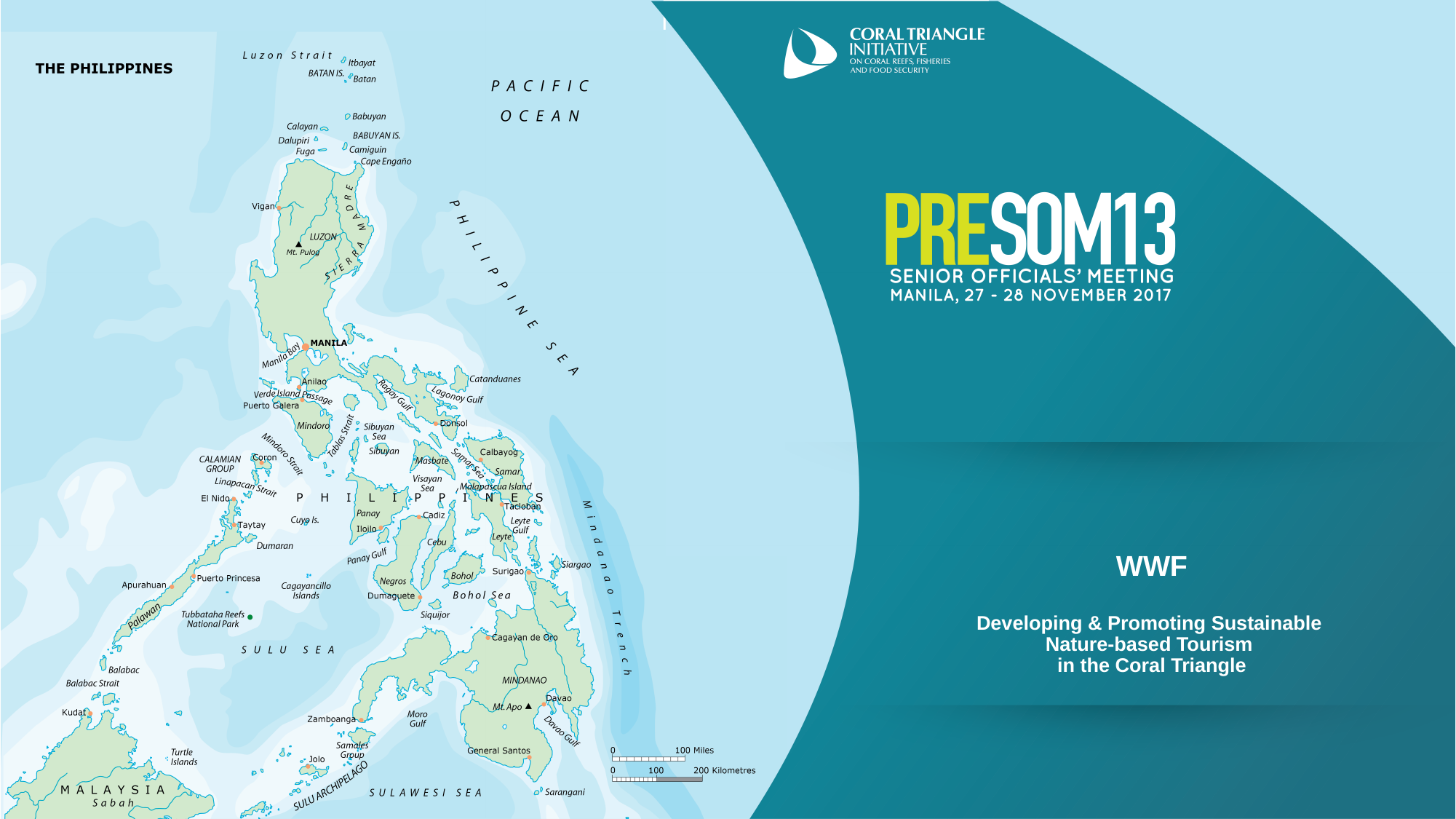

# WWF Developing & Promoting Sustainable Nature-based Tourism in the Coral Triangle